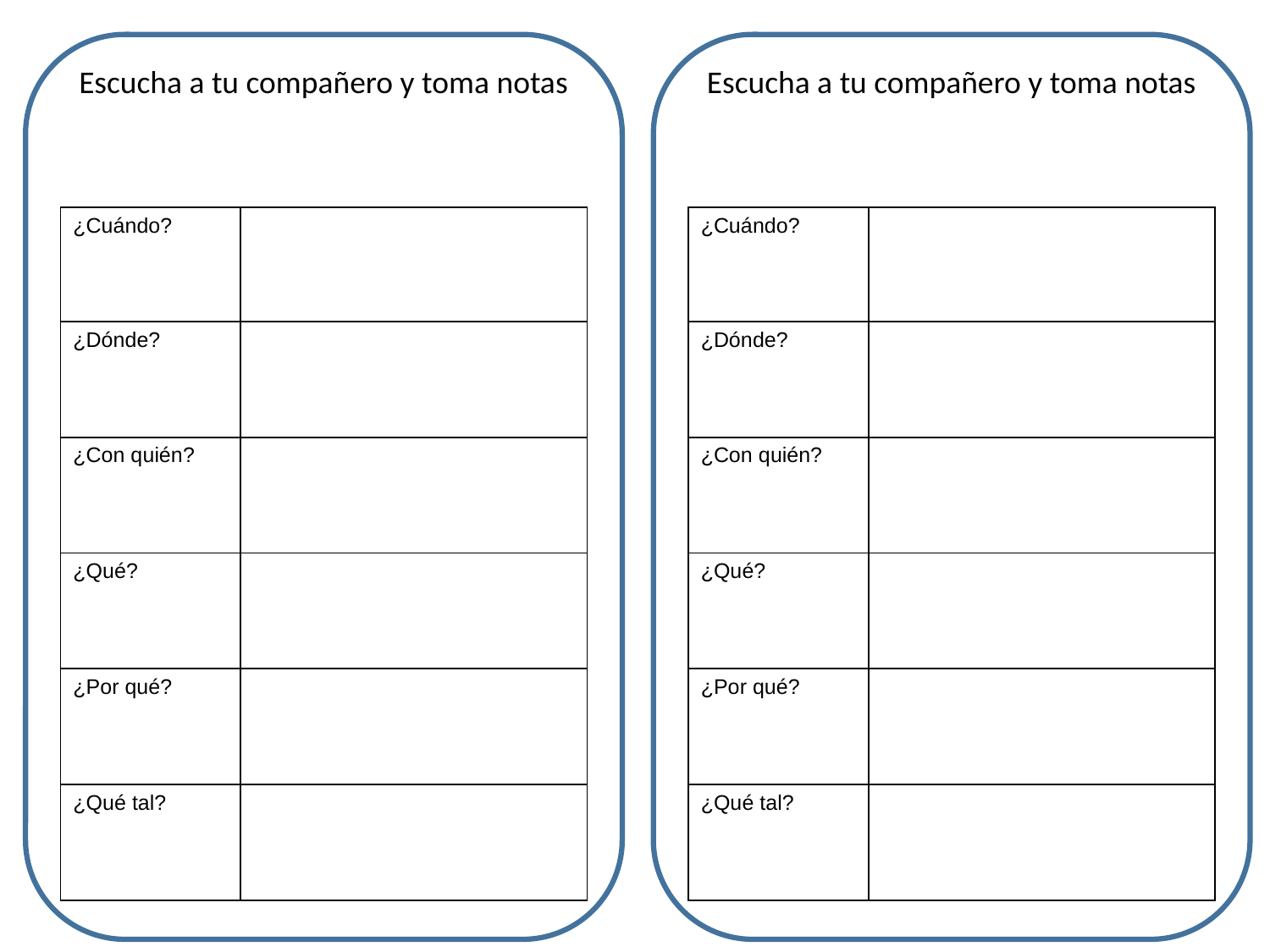

Escucha a tu compañero y toma notas

Escucha a tu compañero y toma notas

| ¿Cuándo? |  |
| --- | --- |
| ¿Dónde? |  |
| ¿Con quién? |  |
| ¿Qué? |  |
| ¿Por qué? |  |
| ¿Qué tal? |  |
| ¿Cuándo? |  |
| --- | --- |
| ¿Dónde? |  |
| ¿Con quién? |  |
| ¿Qué? |  |
| ¿Por qué? |  |
| ¿Qué tal? |  |